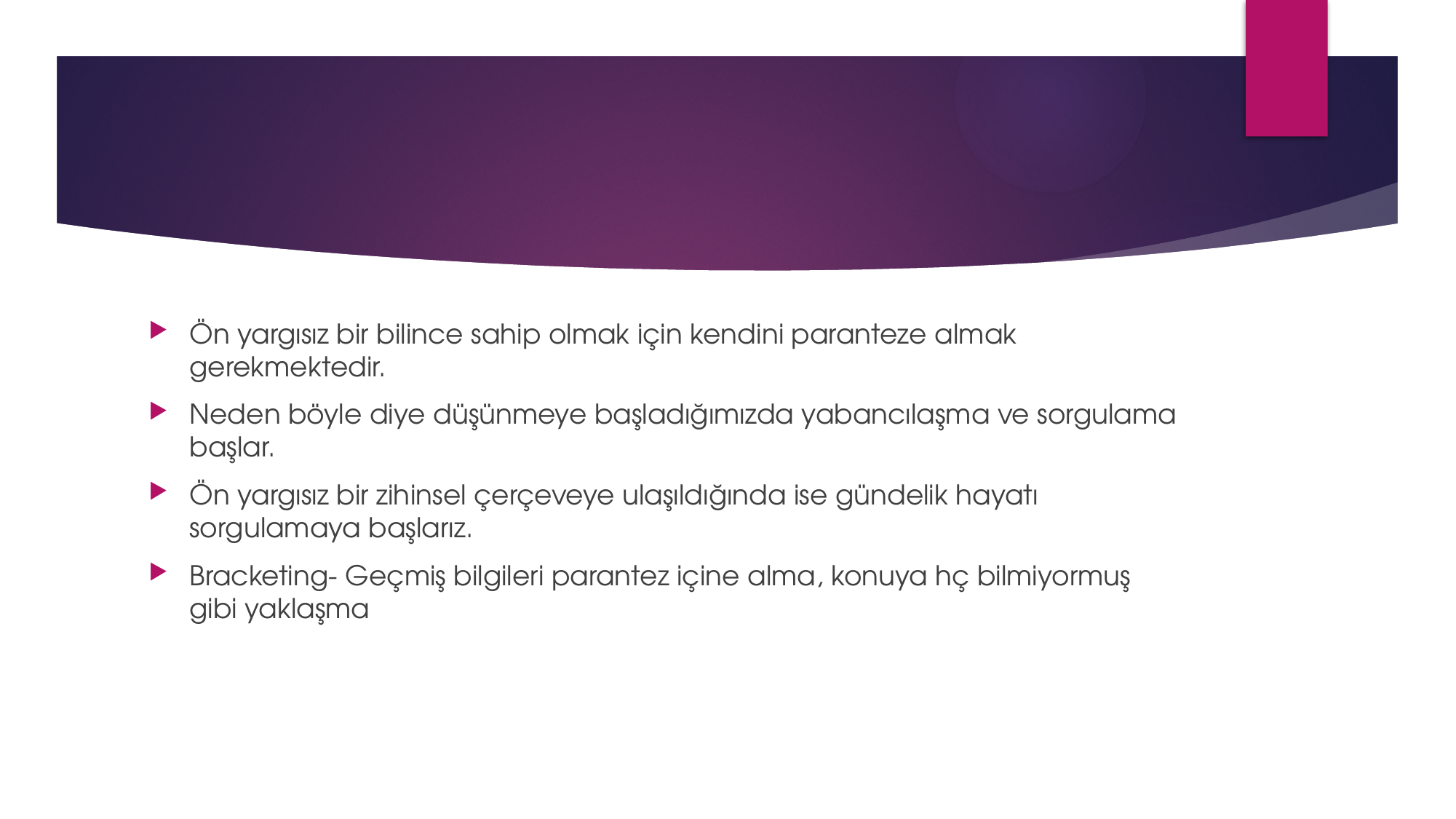

#
Ön yargısız bir bilince sahip olmak için kendini paranteze almak gerekmektedir.
Neden böyle diye düşünmeye başladığımızda yabancılaşma ve sorgulama başlar.
Ön yargısız bir zihinsel çerçeveye ulaşıldığında ise gündelik hayatı sorgulamaya başlarız.
Bracketing- Geçmiş bilgileri parantez içine alma, konuya hç bilmiyormuş gibi yaklaşma